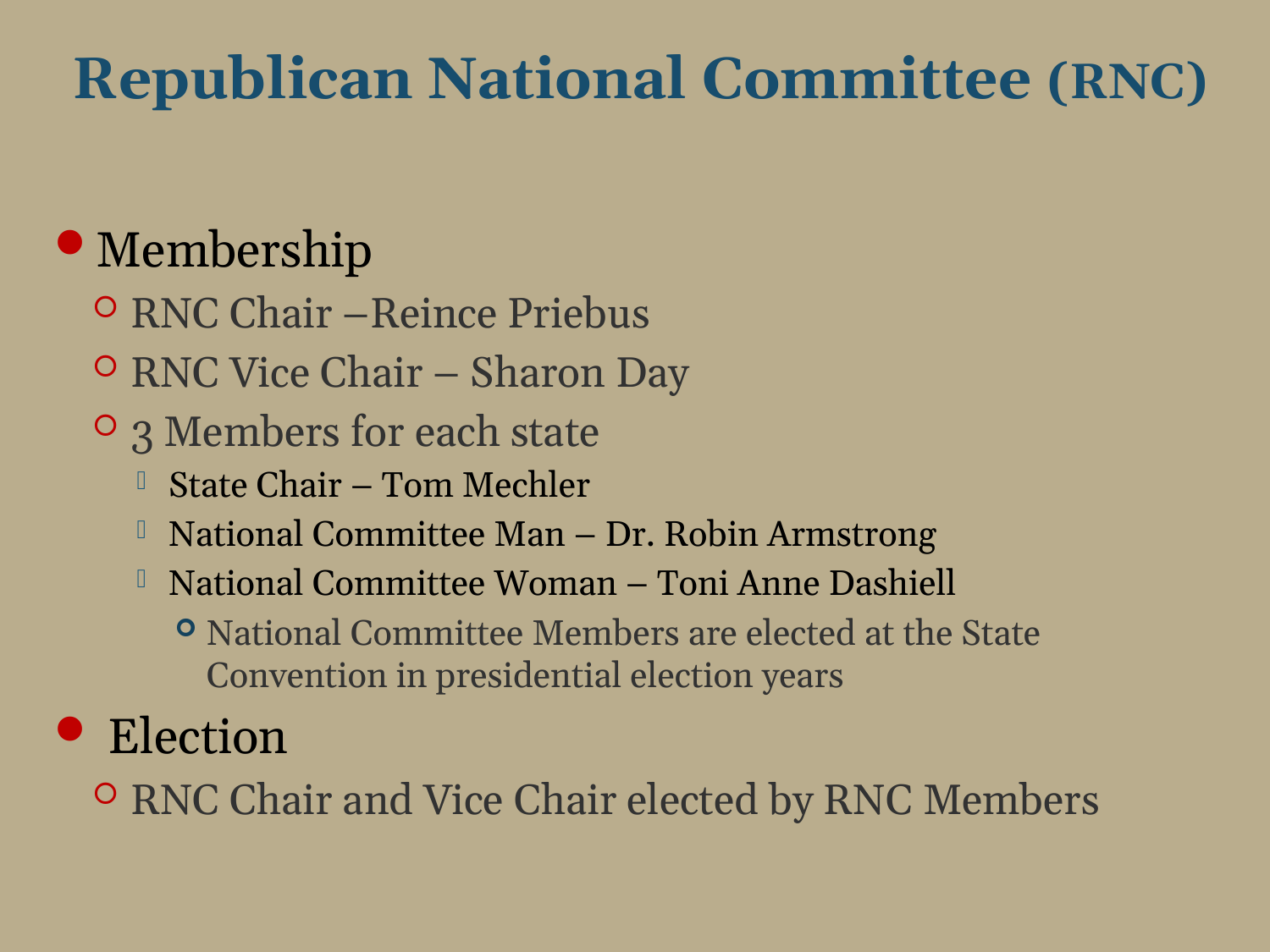

# Republican National Committee (RNC)
Membership
RNC Chair –Reince Priebus
RNC Vice Chair – Sharon Day
3 Members for each state
State Chair – Tom Mechler
National Committee Man – Dr. Robin Armstrong
National Committee Woman – Toni Anne Dashiell
National Committee Members are elected at the State Convention in presidential election years
 Election
RNC Chair and Vice Chair elected by RNC Members